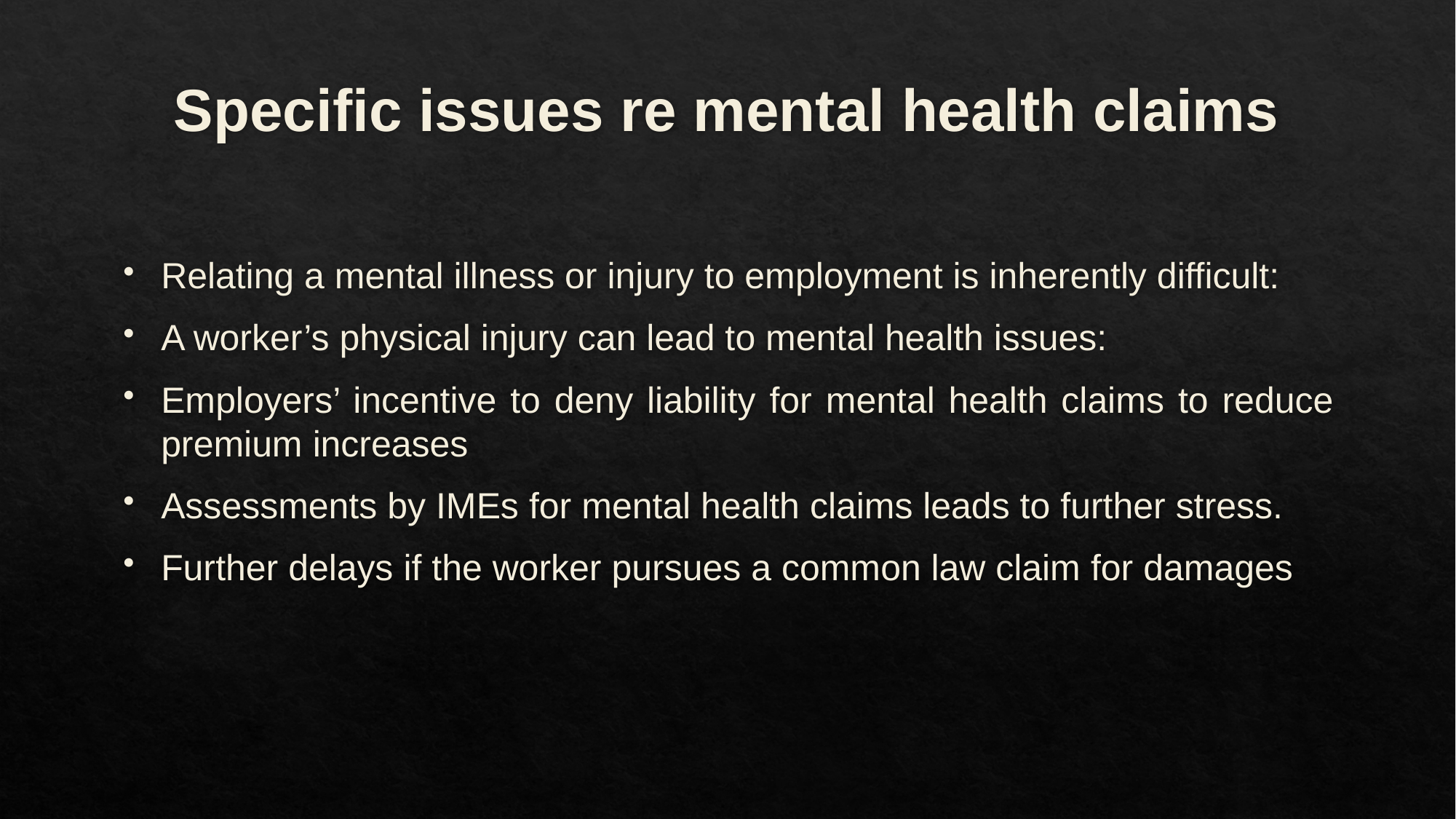

# Specific issues re mental health claims
Relating a mental illness or injury to employment is inherently difficult:
A worker’s physical injury can lead to mental health issues:
Employers’ incentive to deny liability for mental health claims to reduce premium increases
Assessments by IMEs for mental health claims leads to further stress.
Further delays if the worker pursues a common law claim for damages